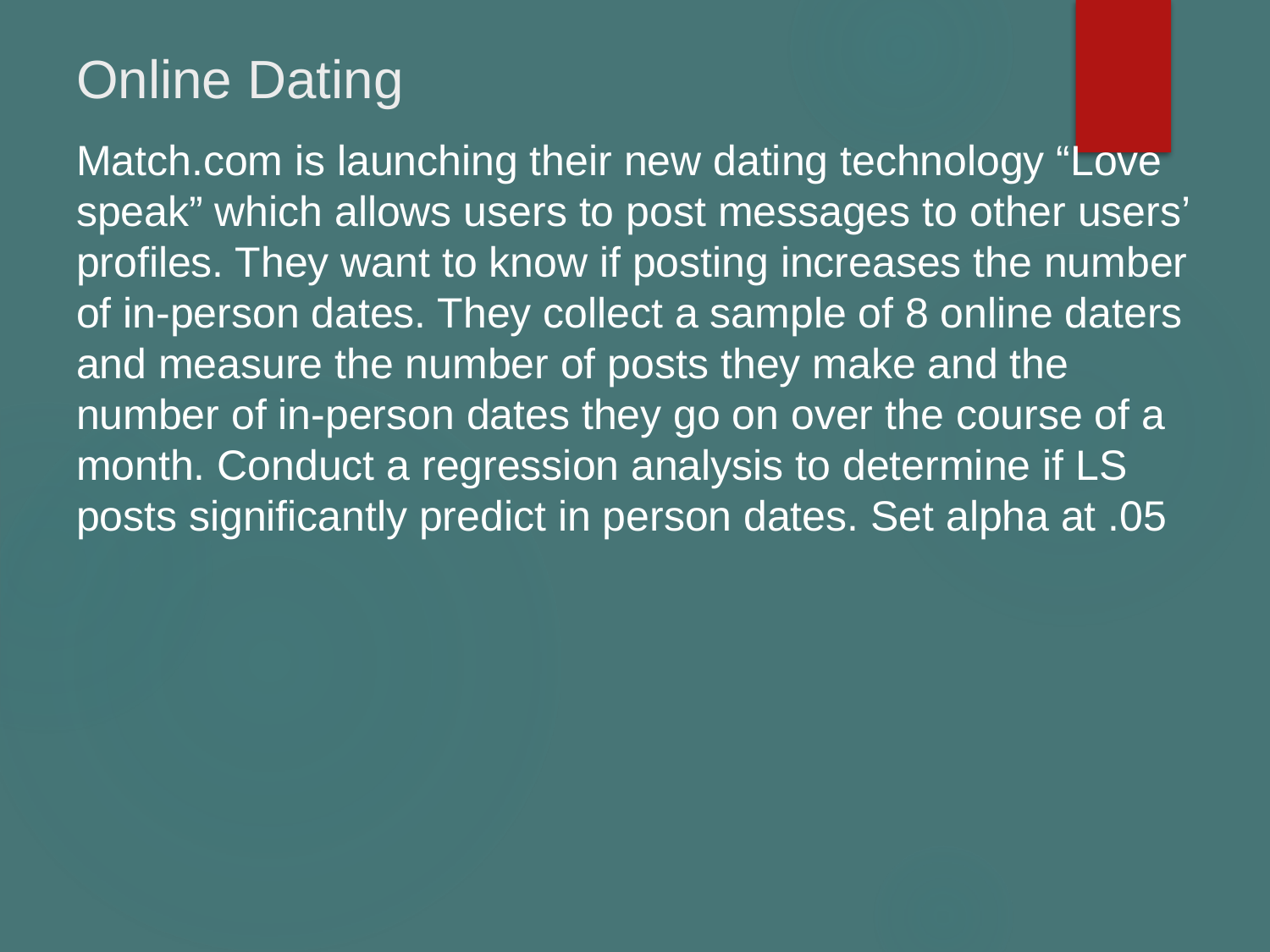

# Online Dating
Match.com is launching their new dating technology “Love speak” which allows users to post messages to other users’ profiles. They want to know if posting increases the number of in-person dates. They collect a sample of 8 online daters and measure the number of posts they make and the number of in-person dates they go on over the course of a month. Conduct a regression analysis to determine if LS posts significantly predict in person dates. Set alpha at .05